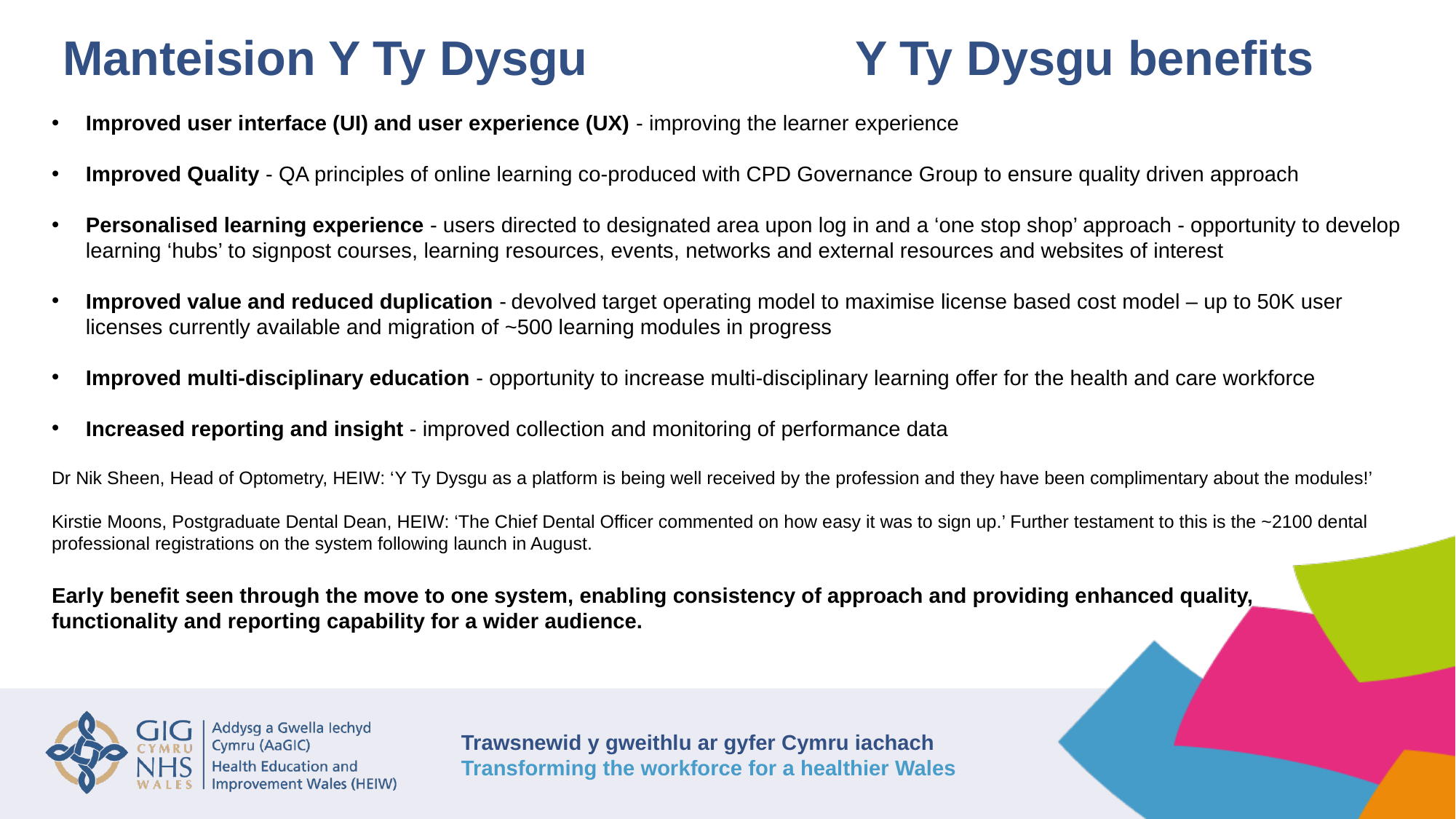

# Manteision Y Ty Dysgu                    Y Ty Dysgu benefits
Improved user interface (UI) and user experience (UX) - improving the learner experience

Improved Quality - QA principles of online learning co-produced with CPD Governance Group to ensure quality driven approach

Personalised learning experience - users directed to designated area upon log in and a ‘one stop shop’ approach - opportunity to develop learning ‘hubs’ to signpost courses, learning resources, events, networks and external resources and websites of interest

Improved value and reduced duplication - devolved target operating model to maximise license based cost model – up to 50K user licenses currently available and migration of ~500 learning modules in progress

Improved multi-disciplinary education - opportunity to increase multi-disciplinary learning offer for the health and care workforce

Increased reporting and insight - improved collection and monitoring of performance data

Dr Nik Sheen, Head of Optometry, HEIW: ‘Y Ty Dysgu as a platform is being well received by the profession and they have been complimentary about the modules!’

Kirstie Moons, Postgraduate Dental Dean, HEIW: ‘The Chief Dental Officer commented on how easy it was to sign up.’ Further testament to this is the ~2100 dental professional registrations on the system following launch in August.

Early benefit seen through the move to one system, enabling consistency of approach and providing enhanced quality,
functionality and reporting capability for a wider audience.